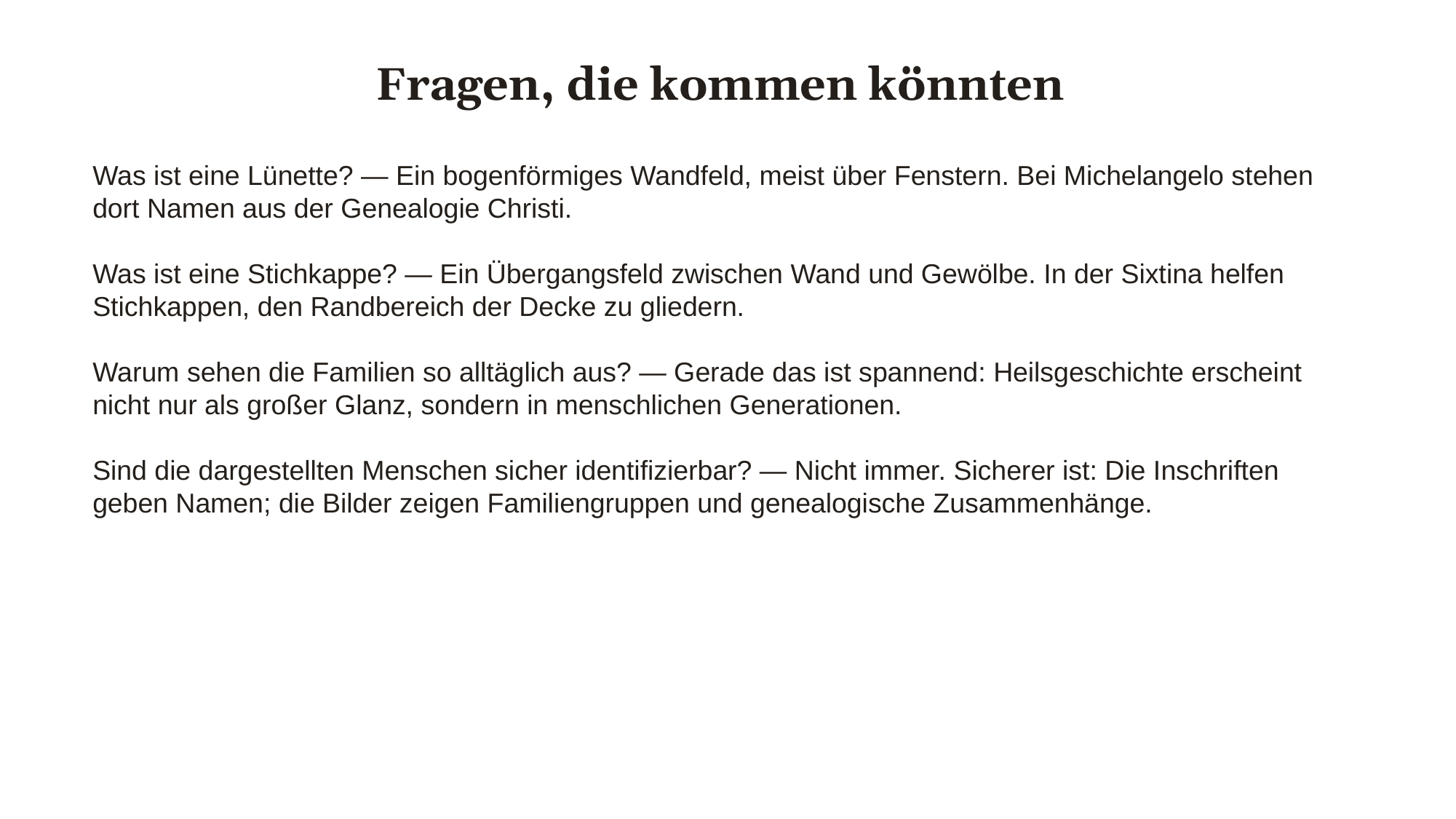

Fragen, die kommen könnten
Was ist eine Lünette? — Ein bogenförmiges Wandfeld, meist über Fenstern. Bei Michelangelo stehen dort Namen aus der Genealogie Christi.

Was ist eine Stichkappe? — Ein Übergangsfeld zwischen Wand und Gewölbe. In der Sixtina helfen Stichkappen, den Randbereich der Decke zu gliedern.

Warum sehen die Familien so alltäglich aus? — Gerade das ist spannend: Heilsgeschichte erscheint nicht nur als großer Glanz, sondern in menschlichen Generationen.

Sind die dargestellten Menschen sicher identifizierbar? — Nicht immer. Sicherer ist: Die Inschriften geben Namen; die Bilder zeigen Familiengruppen und genealogische Zusammenhänge.